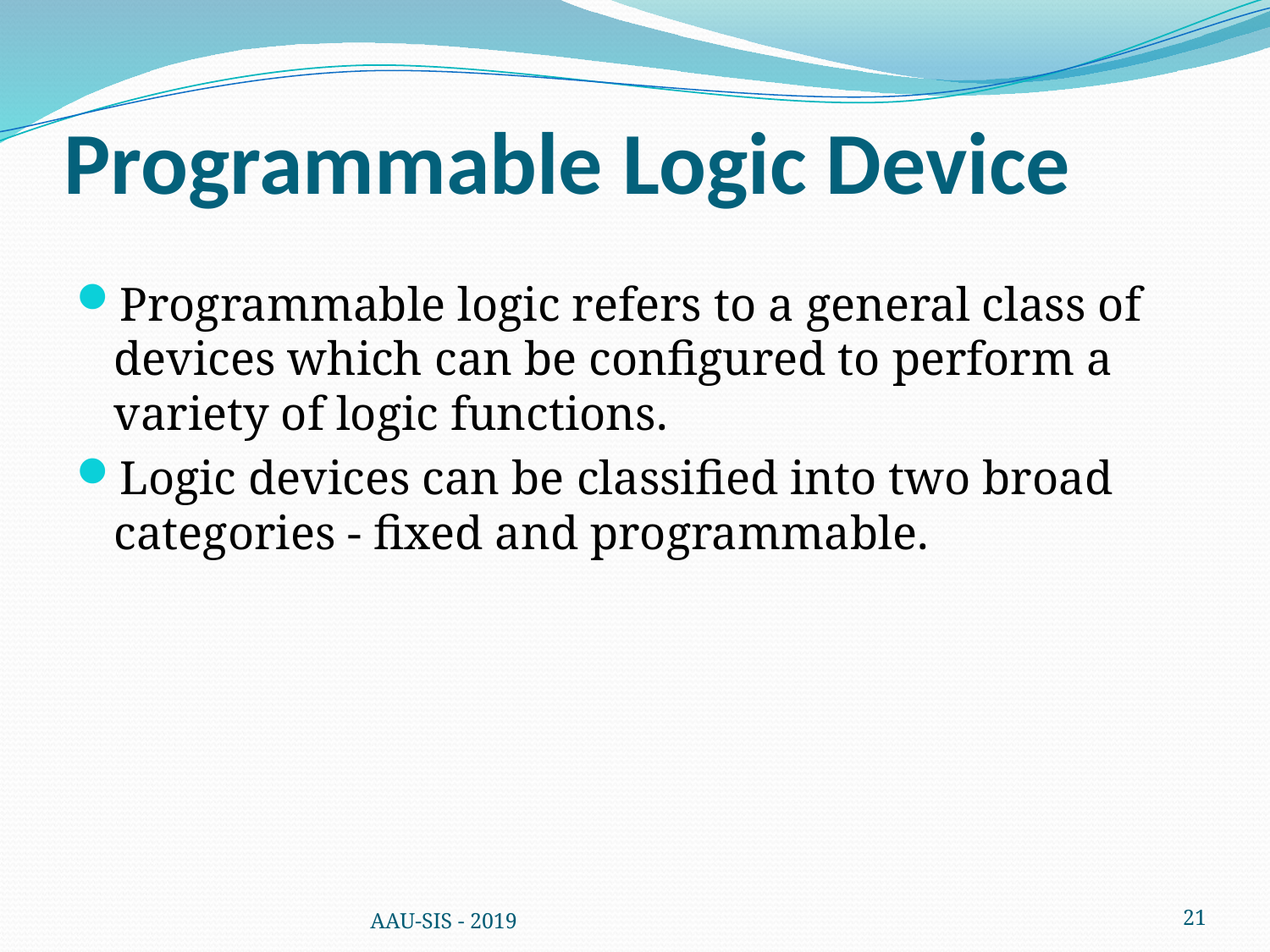

# Programmable Logic Device
Programmable logic refers to a general class of devices which can be configured to perform a variety of logic functions.
Logic devices can be classified into two broad categories - fixed and programmable.

AAU-SIS - 2019
21